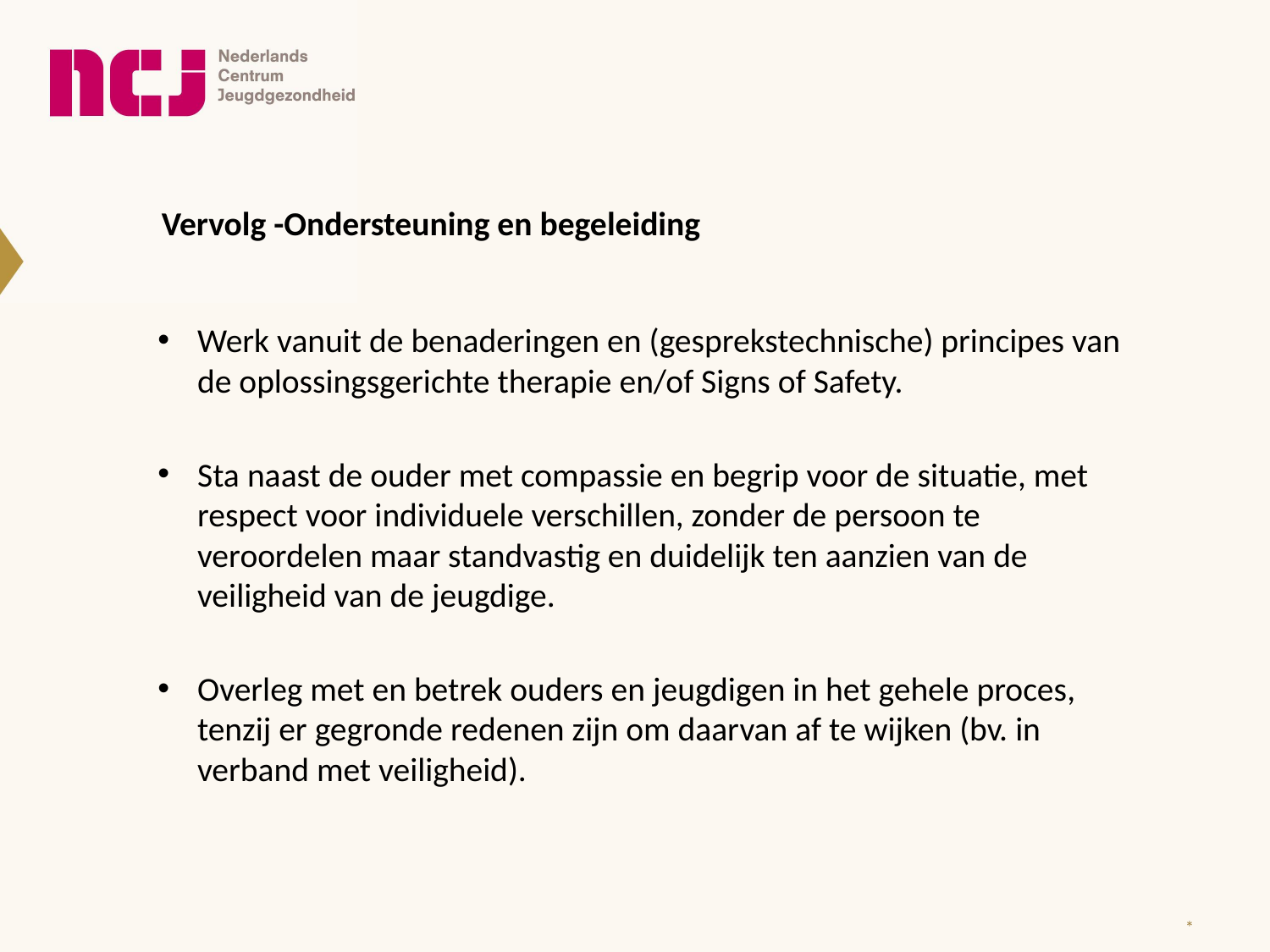

Vervolg -Ondersteuning en begeleiding

Werk vanuit de benaderingen en (gesprekstechnische) principes van de oplossingsgerichte therapie en/of Signs of Safety.

Sta naast de ouder met compassie en begrip voor de situatie, met respect voor individuele verschillen, zonder de persoon te veroordelen maar standvastig en duidelijk ten aanzien van de veiligheid van de jeugdige.

Overleg met en betrek ouders en jeugdigen in het gehele proces, tenzij er gegronde redenen zijn om daarvan af te wijken (bv. in verband met veiligheid).

*